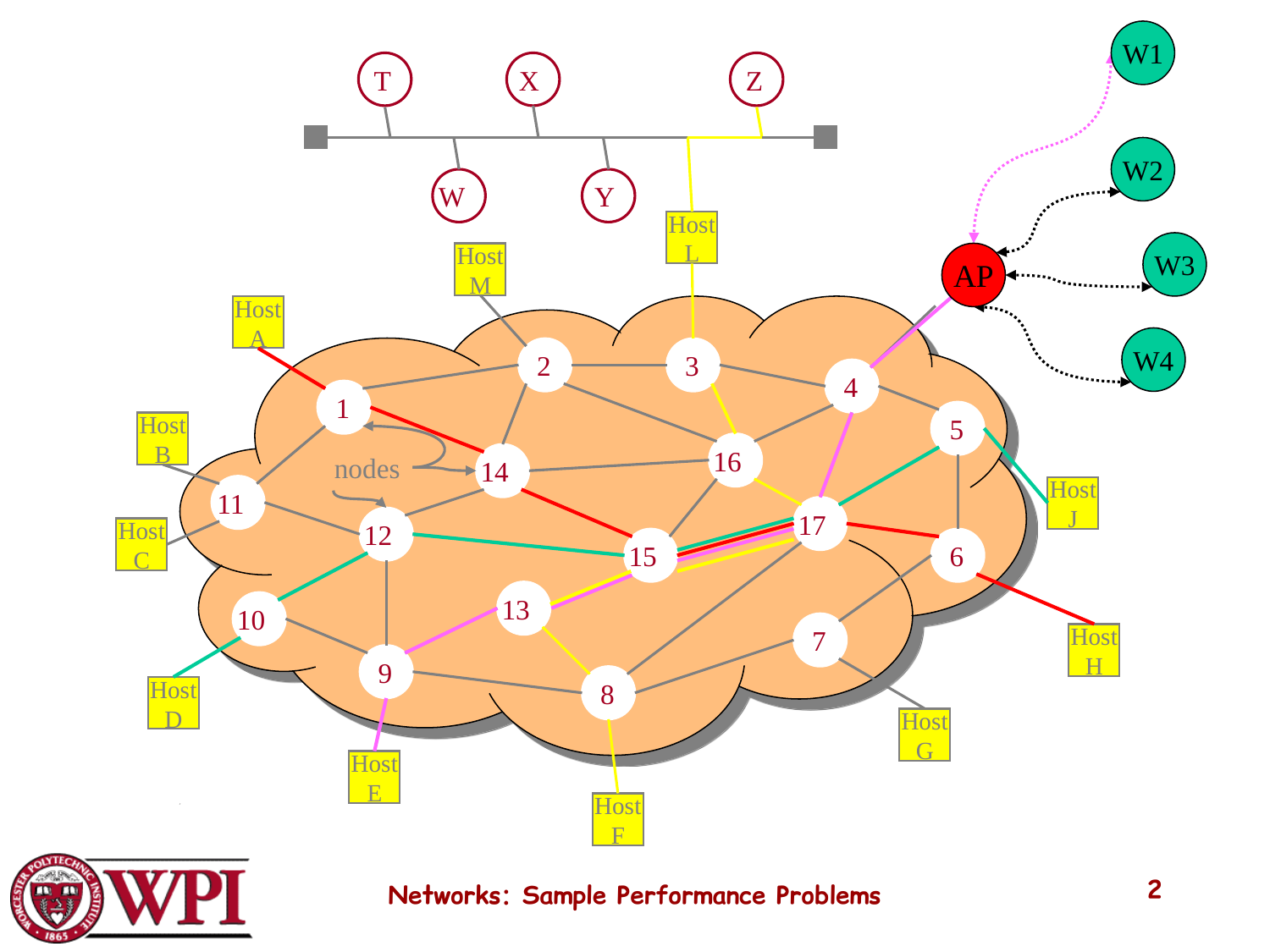

W1
T
X
Z

W2
W
Y
Host
L
W3
Host
M
AP

Host
A

W4
2

3
4

1

5
Host
B

16
nodes
14

11

Host
J

17
12
Host
C

15

6

13
10

7
Host
H
9
8
Host
D
Host
G
Host
E
Host
F

2
Networks: Sample Performance Problems